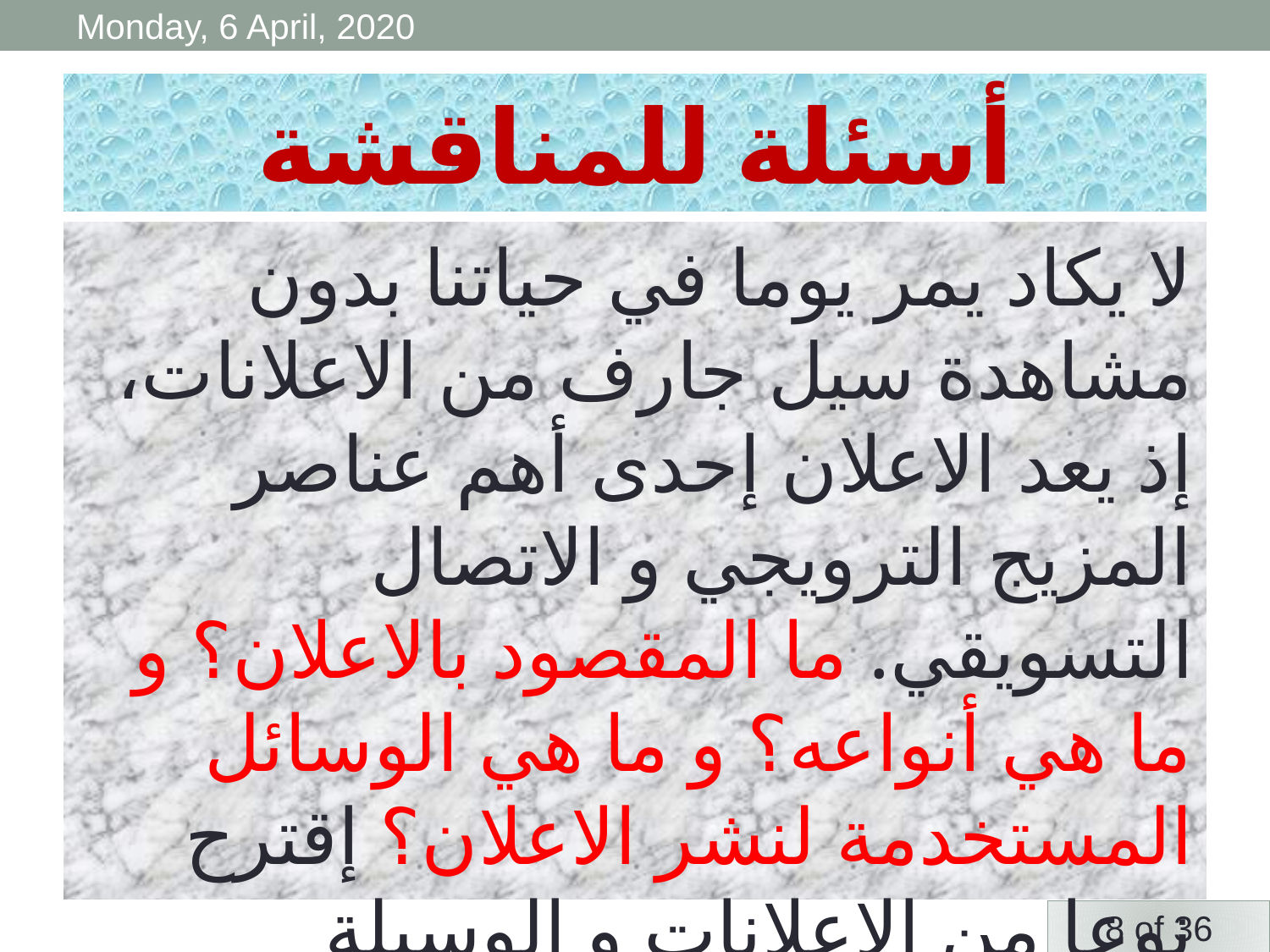

Monday, 6 April, 2020
# أسئلة للمناقشة
لا يكاد يمر يوما في حياتنا بدون مشاهدة سيل جارف من الاعلانات، إذ يعد الاعلان إحدى أهم عناصر المزيج الترويجي و الاتصال التسويقي. ما المقصود بالاعلان؟ و ما هي أنواعه؟ و ما هي الوسائل المستخدمة لنشر الاعلان؟ إقترح نوعا من الاعلانات و الوسيلة المناسبة لنشره لشركة تعمل في سوق العين.